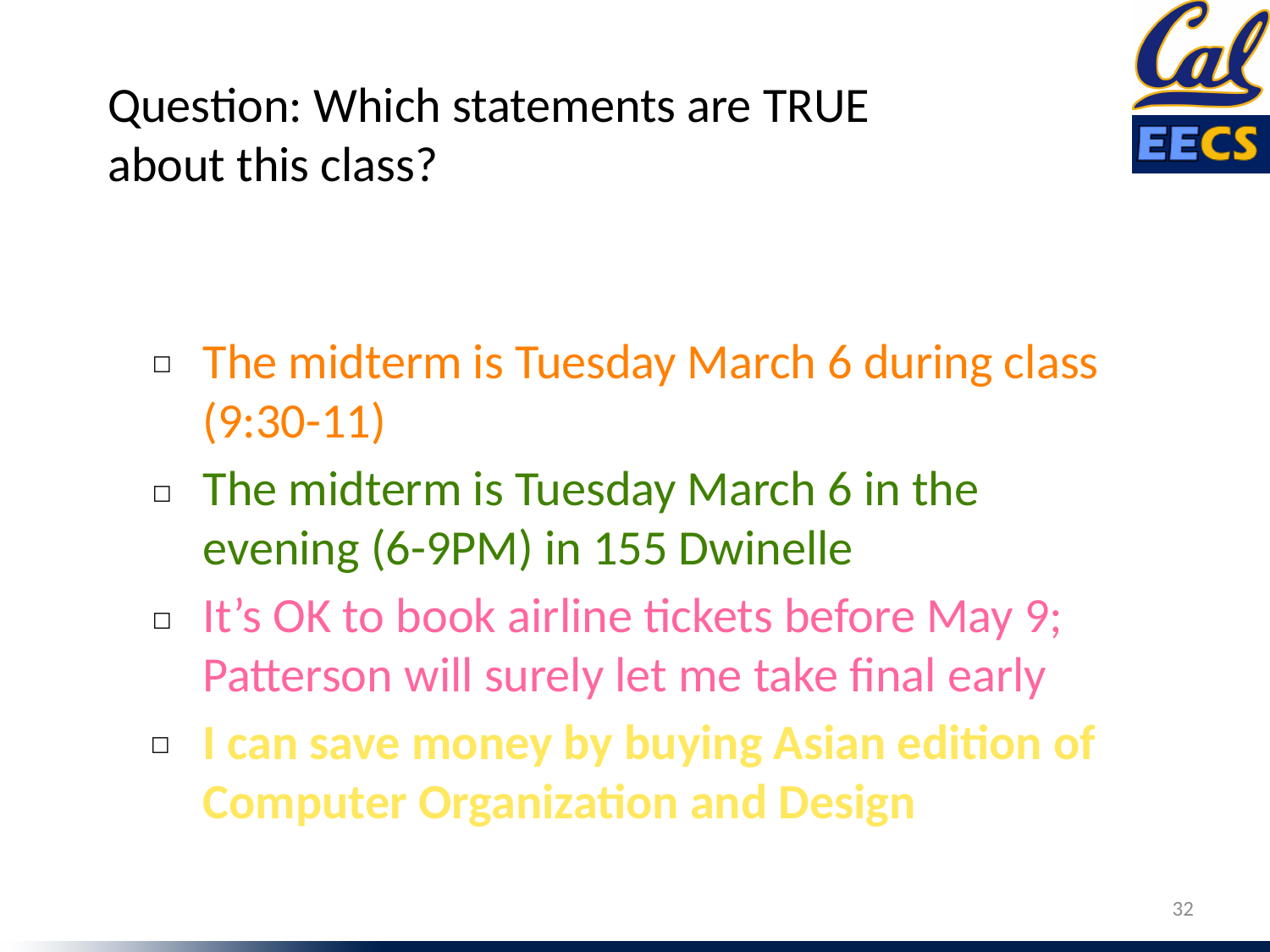

Question: Which statements are TRUE about this class?
The midterm is Tuesday March 6 during class (9:30-11)
☐
The midterm is Tuesday March 6 in the evening (6-9PM) in 155 Dwinelle
☐
It’s OK to book airline tickets before May 9; Patterson will surely let me take final early
☐
I can save money by buying Asian edition of Computer Organization and Design
☐
32